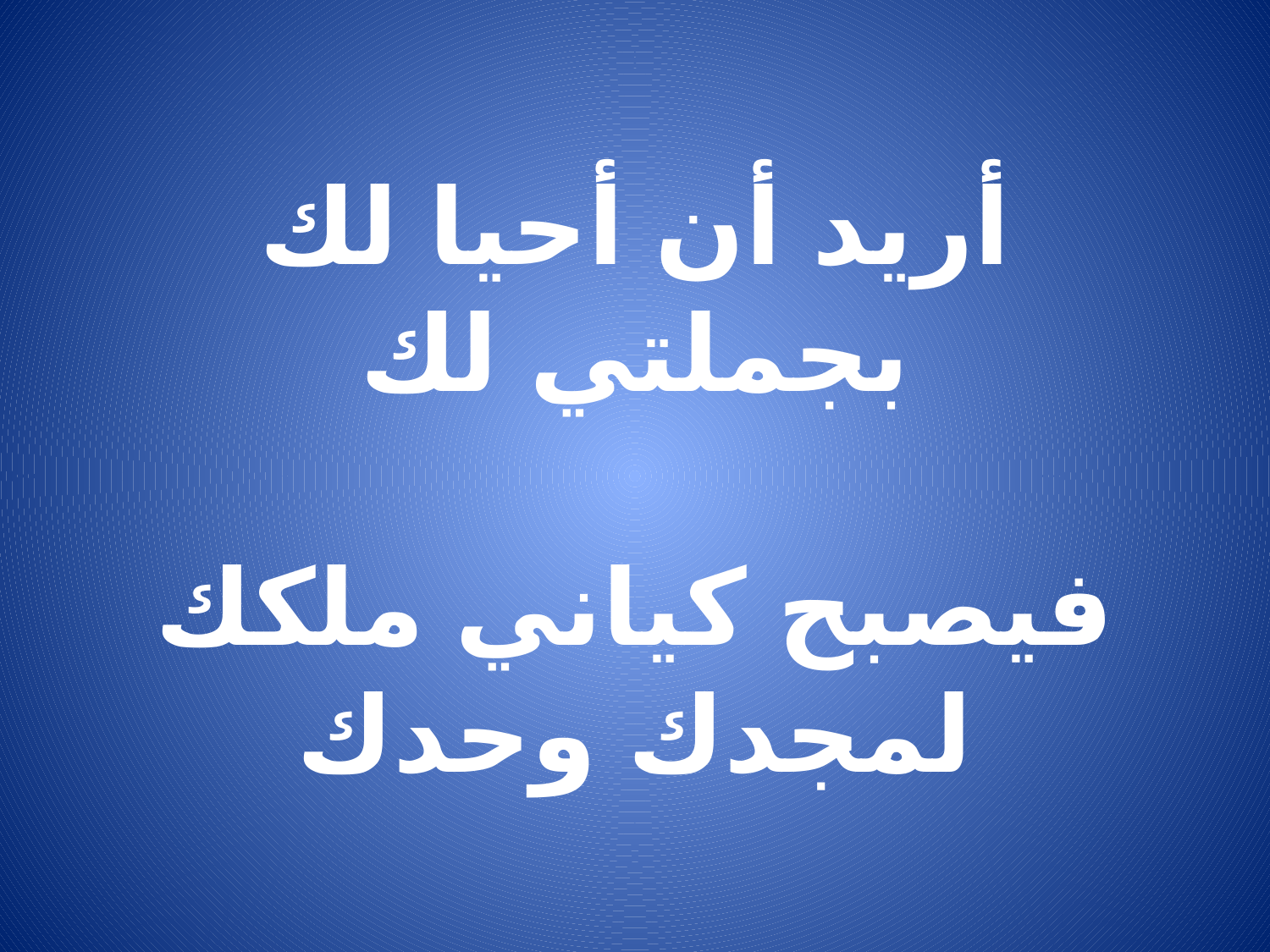

# أريد أن أحيا لك بجملتي لك فيصبح كياني ملكك لمجدك وحدك